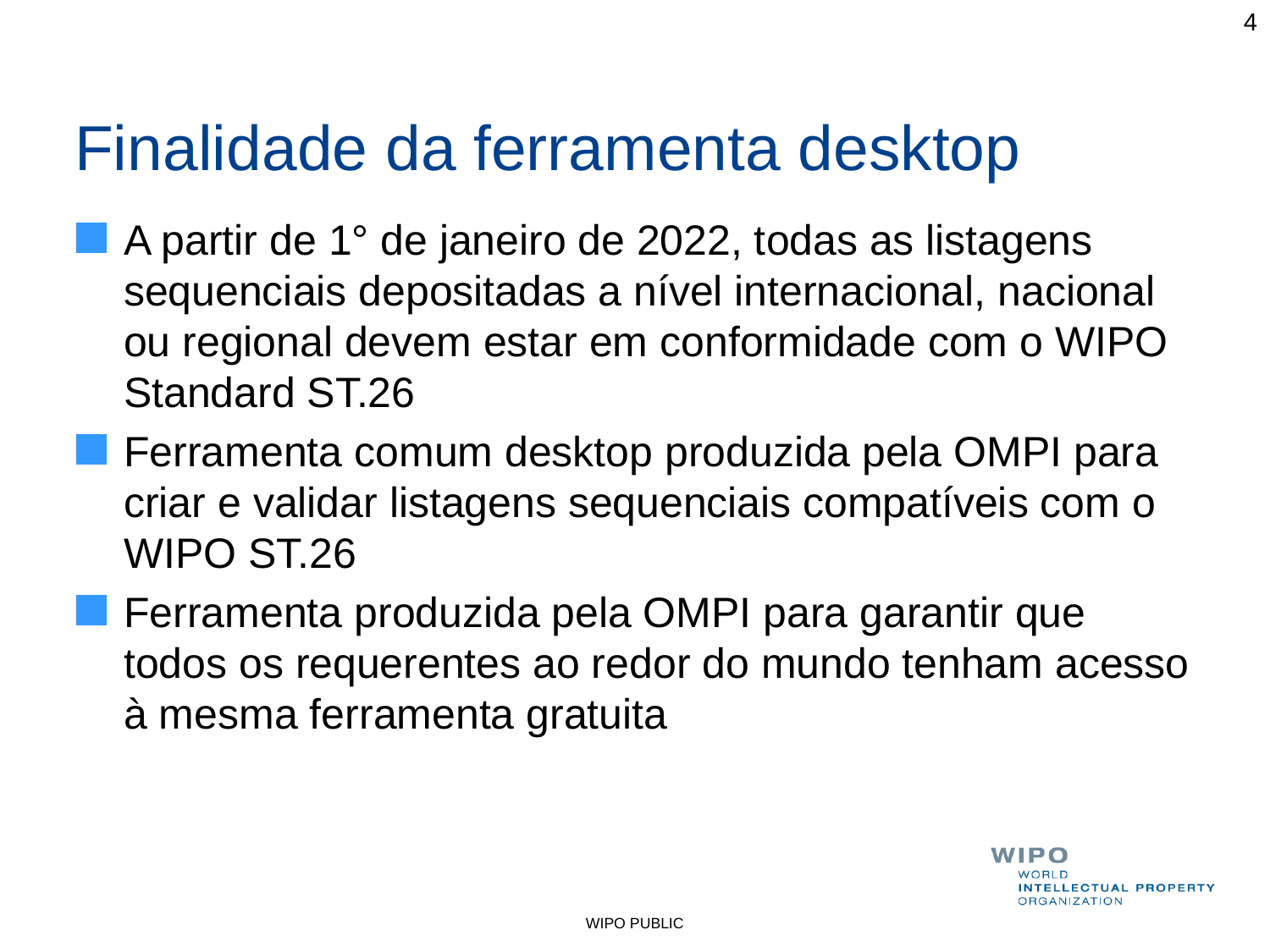

4
# Finalidade da ferramenta desktop
A partir de 1° de janeiro de 2022, todas as listagens sequenciais depositadas a nível internacional, nacional ou regional devem estar em conformidade com o WIPO Standard ST.26
Ferramenta comum desktop produzida pela OMPI para criar e validar listagens sequenciais compatíveis com o WIPO ST.26
Ferramenta produzida pela OMPI para garantir que todos os requerentes ao redor do mundo tenham acesso à mesma ferramenta gratuita